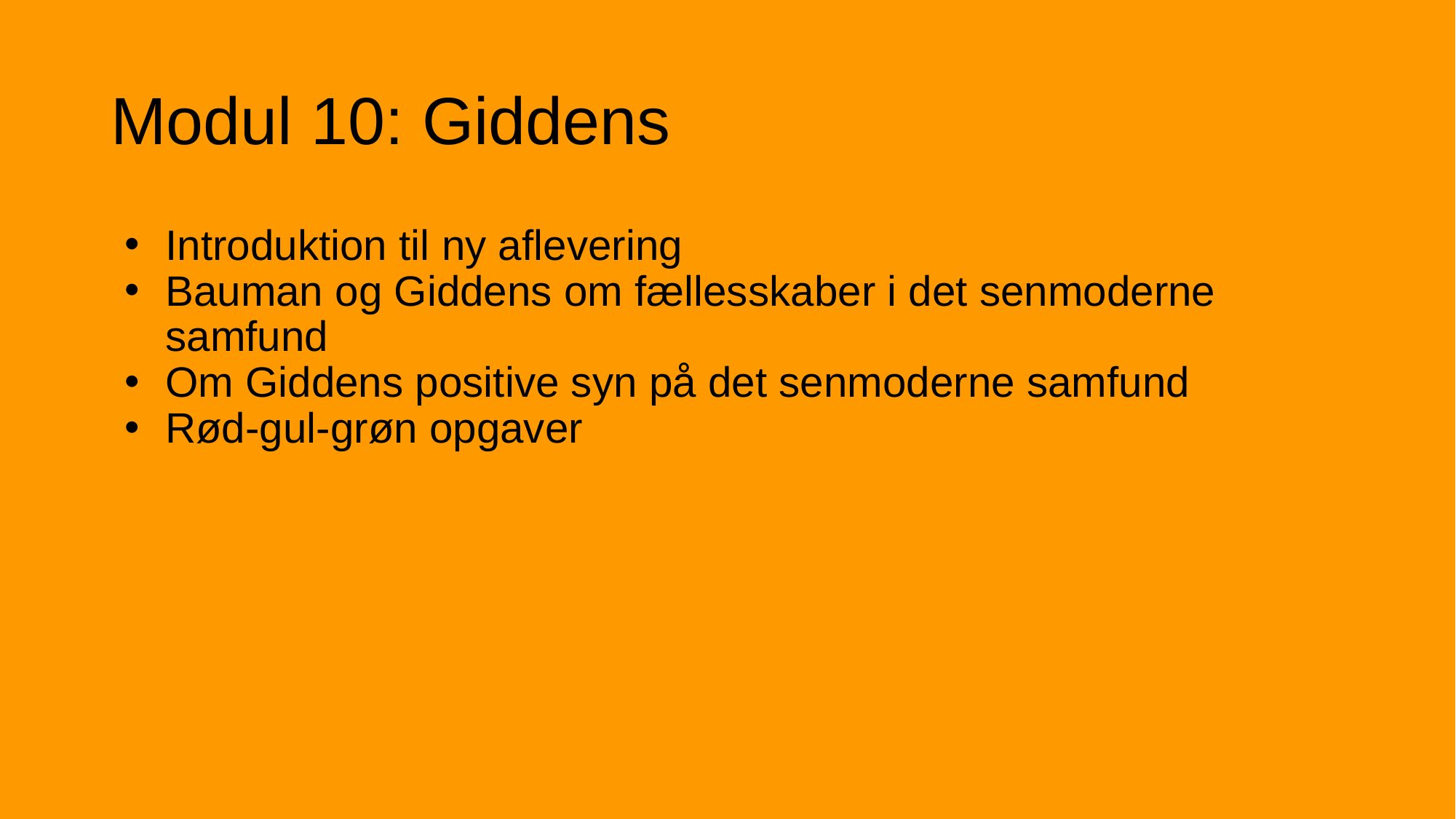

# Modul 10: Giddens
Introduktion til ny aflevering
Bauman og Giddens om fællesskaber i det senmoderne samfund
Om Giddens positive syn på det senmoderne samfund
Rød-gul-grøn opgaver